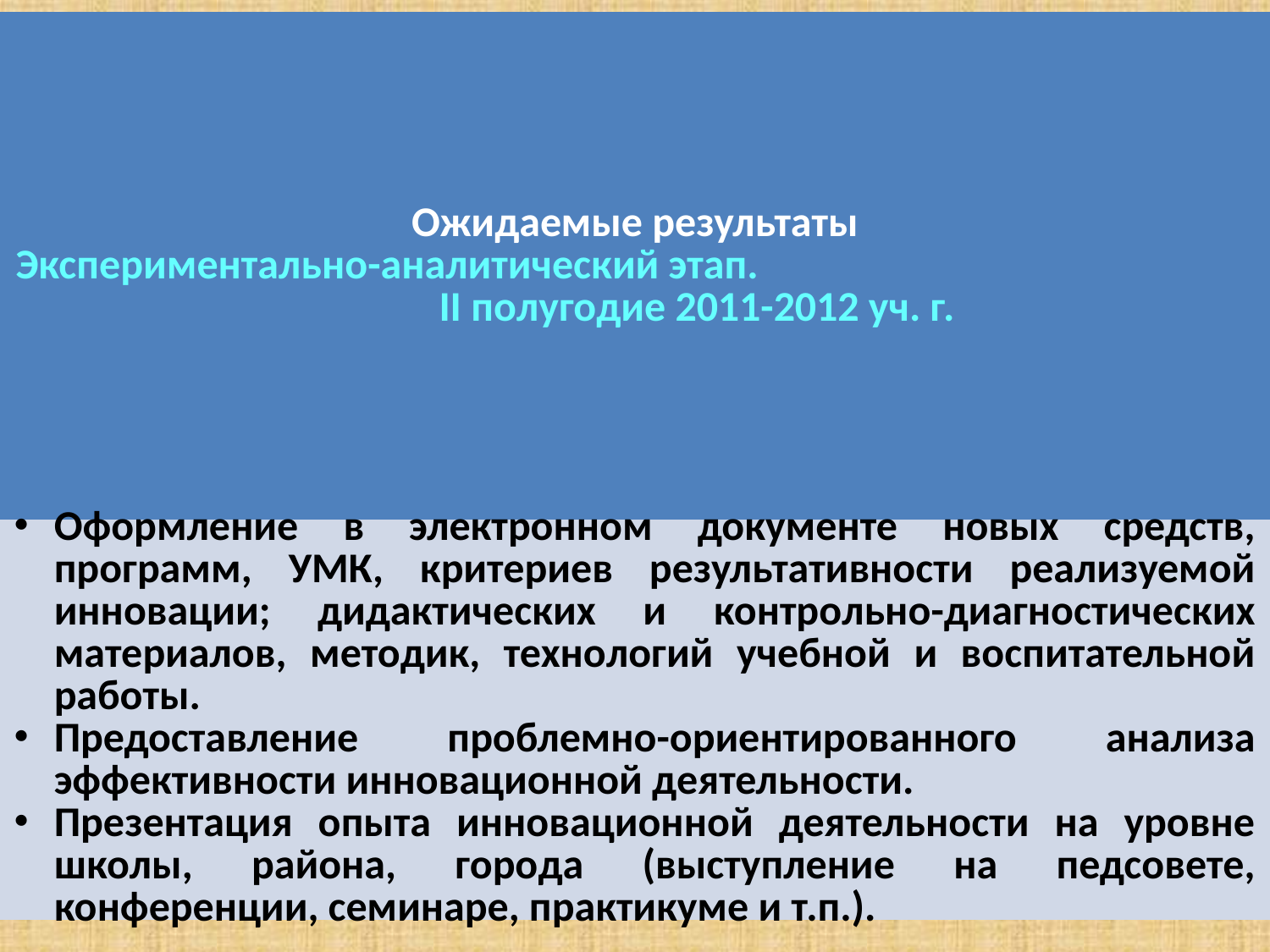

Ожидаемые результаты
Экспериментально-аналитический этап.                                                                  II полугодие 2011-2012 уч. г.
Оформление в электронном документе новых средств, программ, УМК, критериев результативности реализуемой инновации; дидактических и контрольно-диагностических материалов, методик, технологий учебной и воспитательной работы.
Предоставление проблемно-ориентированного анализа эффективности инновационной деятельности.
Презентация опыта инновационной деятельности на уровне школы, района, города (выступление на педсовете, конференции, семинаре, практикуме и т.п.).